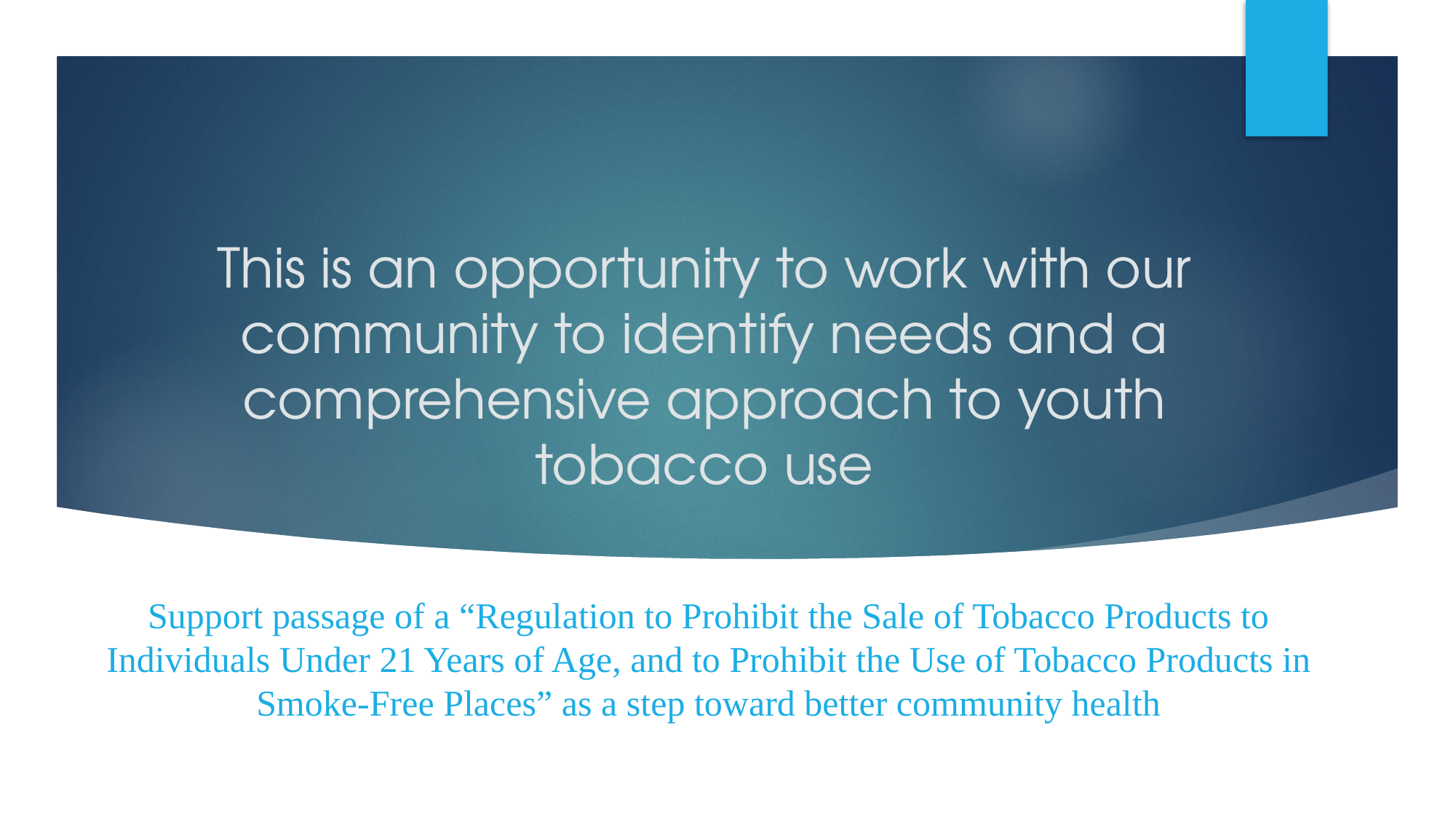

# This is an opportunity to work with our community to identify needs and a comprehensive approach to youth tobacco use
Support passage of a “Regulation to Prohibit the Sale of Tobacco Products to Individuals Under 21 Years of Age, and to Prohibit the Use of Tobacco Products in Smoke-Free Places” as a step toward better community health